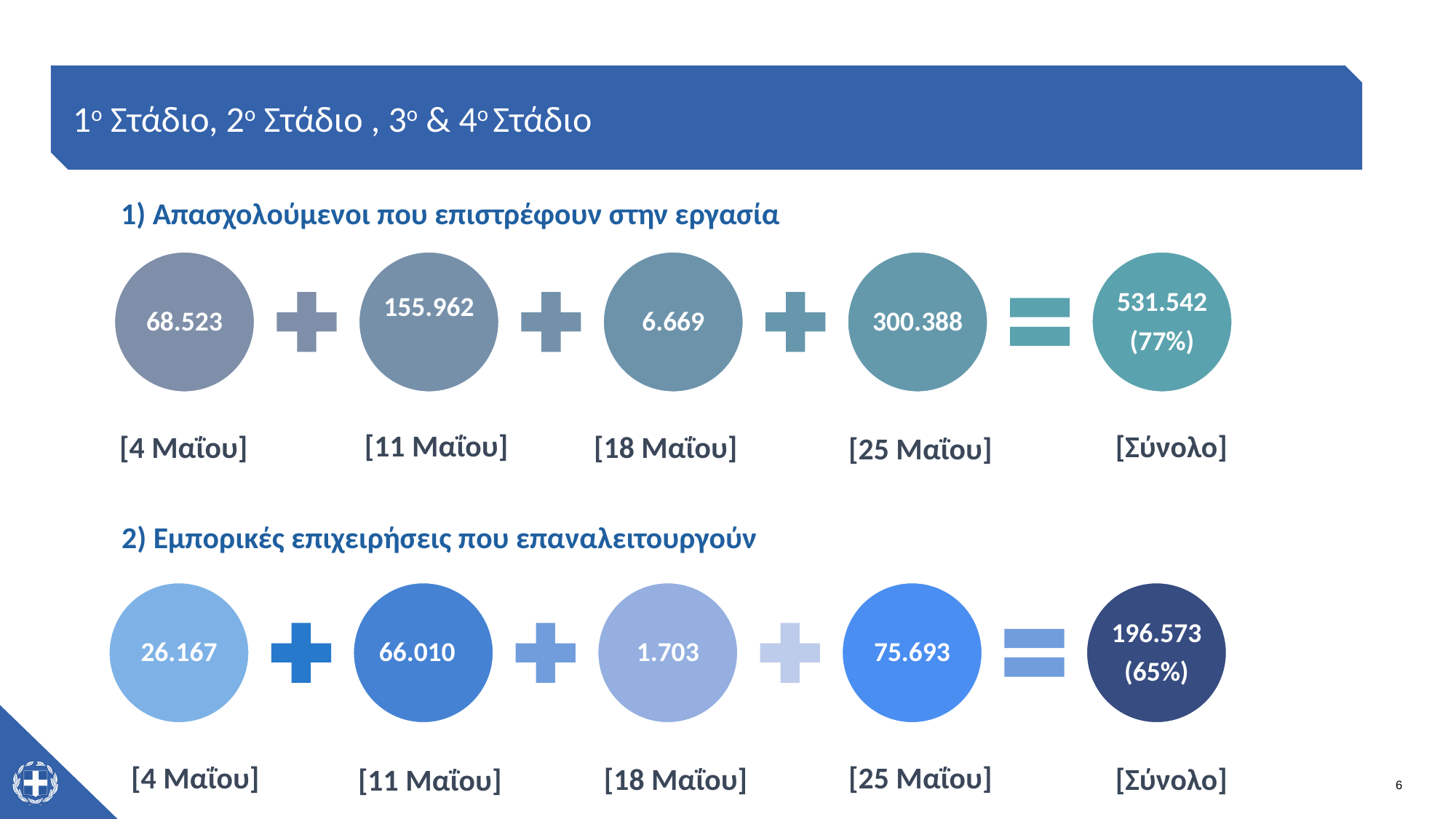

1ο Στάδιο, 2ο Στάδιο , 3ο & 4ο Στάδιο
1) Απασχολούμενοι που επιστρέφουν στην εργασία
68.523

155.962

6.669

300.388

531.542
(77%)
[11 Μαΐου]
[Σύνολο]
[4 Μαΐου]
[18 Μαΐου]
[25 Μαΐου]
2) Εμπορικές επιχειρήσεις που επαναλειτουργούν
26.167

66.010

1.703

75.693

196.573
(65%)
[4 Μαΐου]
[25 Μαΐου]
[18 Μαΐου]
[Σύνολο]
[11 Μαΐου]
6